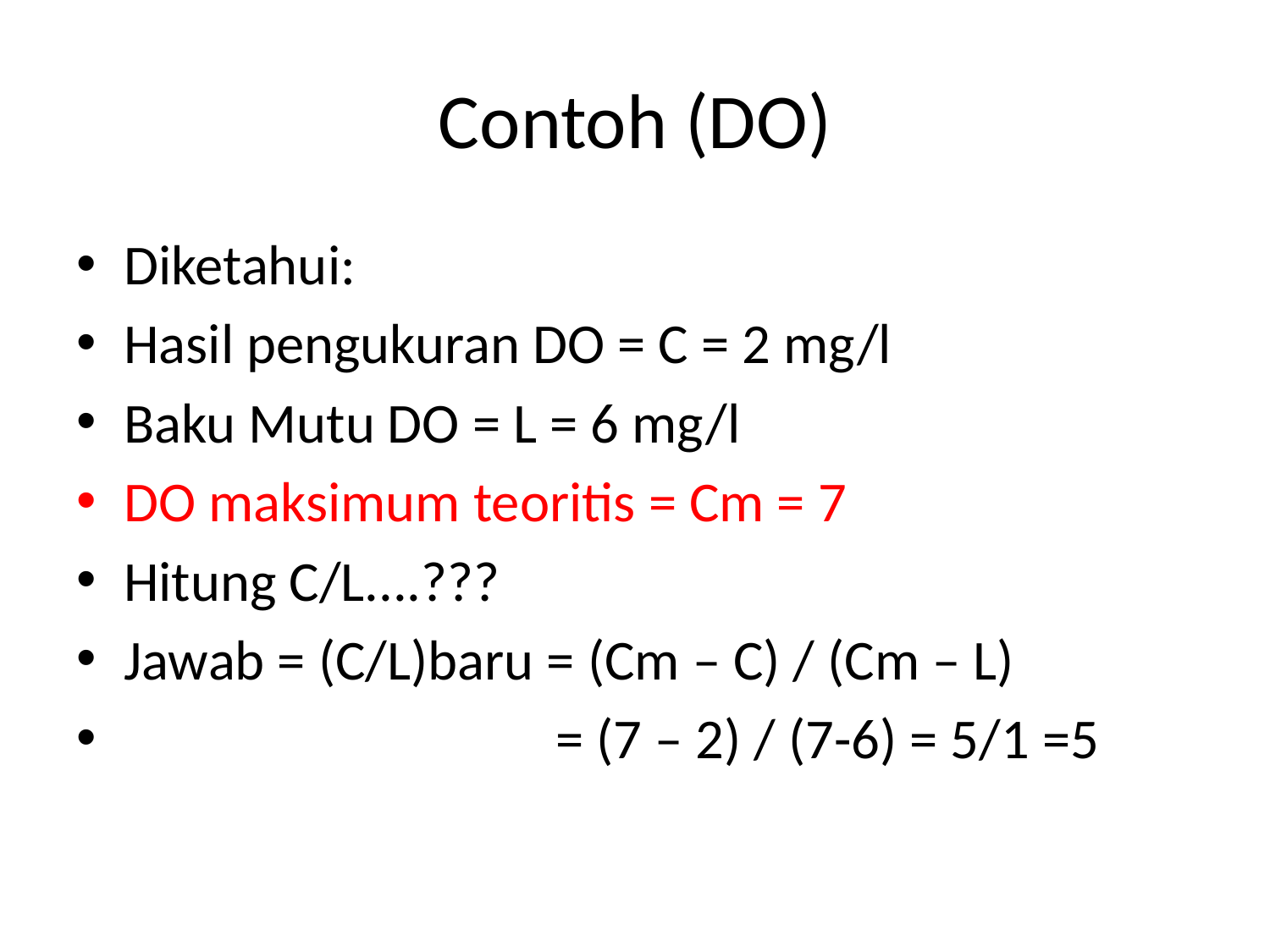

# Contoh (DO)
Diketahui:
Hasil pengukuran DO = C = 2 mg/l
Baku Mutu DO = L = 6 mg/l
DO maksimum teoritis = Cm = 7
Hitung C/L....???
Jawab = (C/L)baru = (Cm – C) / (Cm – L)
                                  = (7 – 2) / (7-6) = 5/1 =5